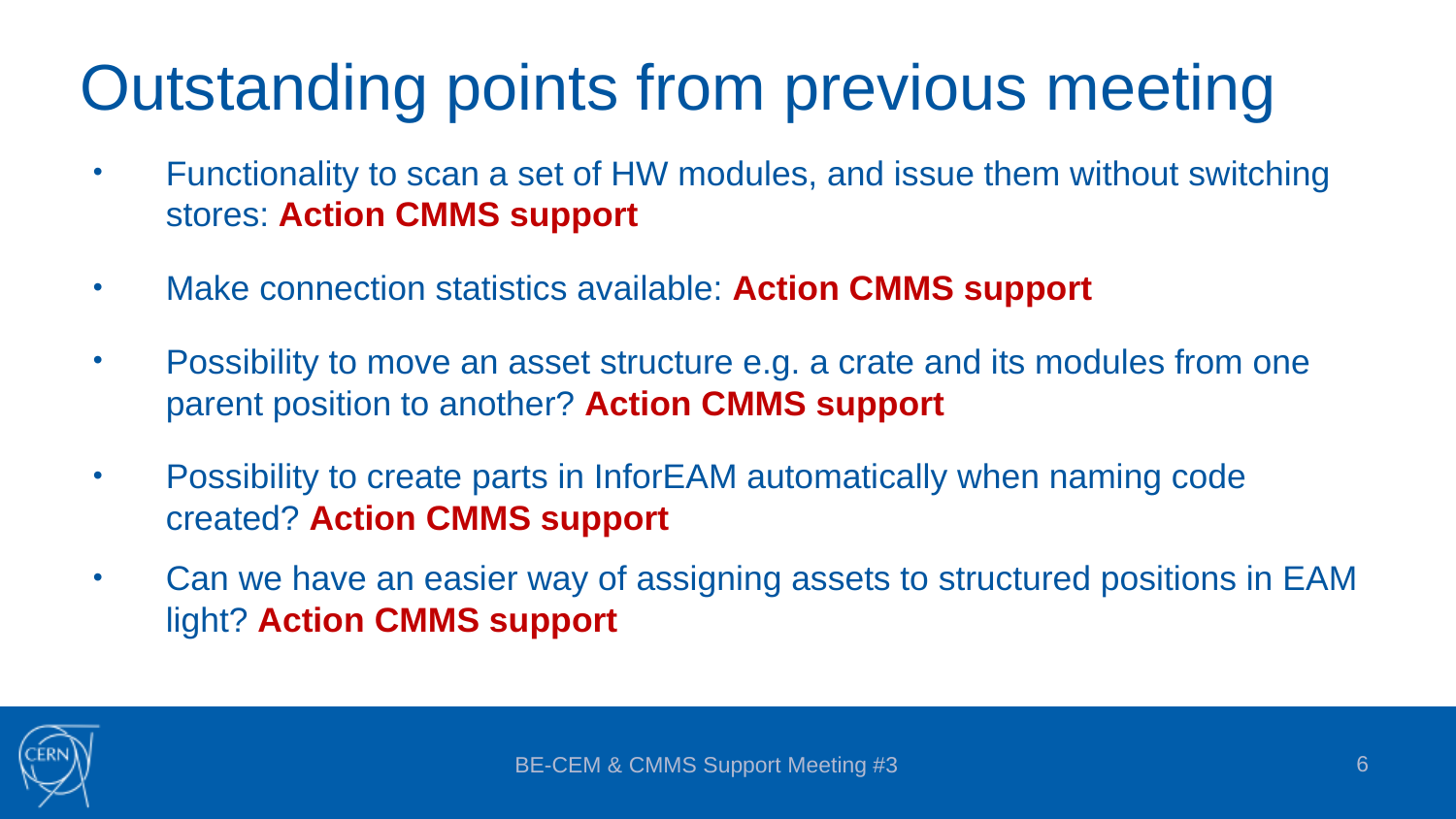

# Outstanding points from previous meeting
Functionality to scan a set of HW modules, and issue them without switching stores: Action CMMS support
Make connection statistics available: Action CMMS support
Possibility to move an asset structure e.g. a crate and its modules from one parent position to another? Action CMMS support
Possibility to create parts in InforEAM automatically when naming code created? Action CMMS support
Can we have an easier way of assigning assets to structured positions in EAM light? Action CMMS support

6
BE-CEM & CMMS Support Meeting #3